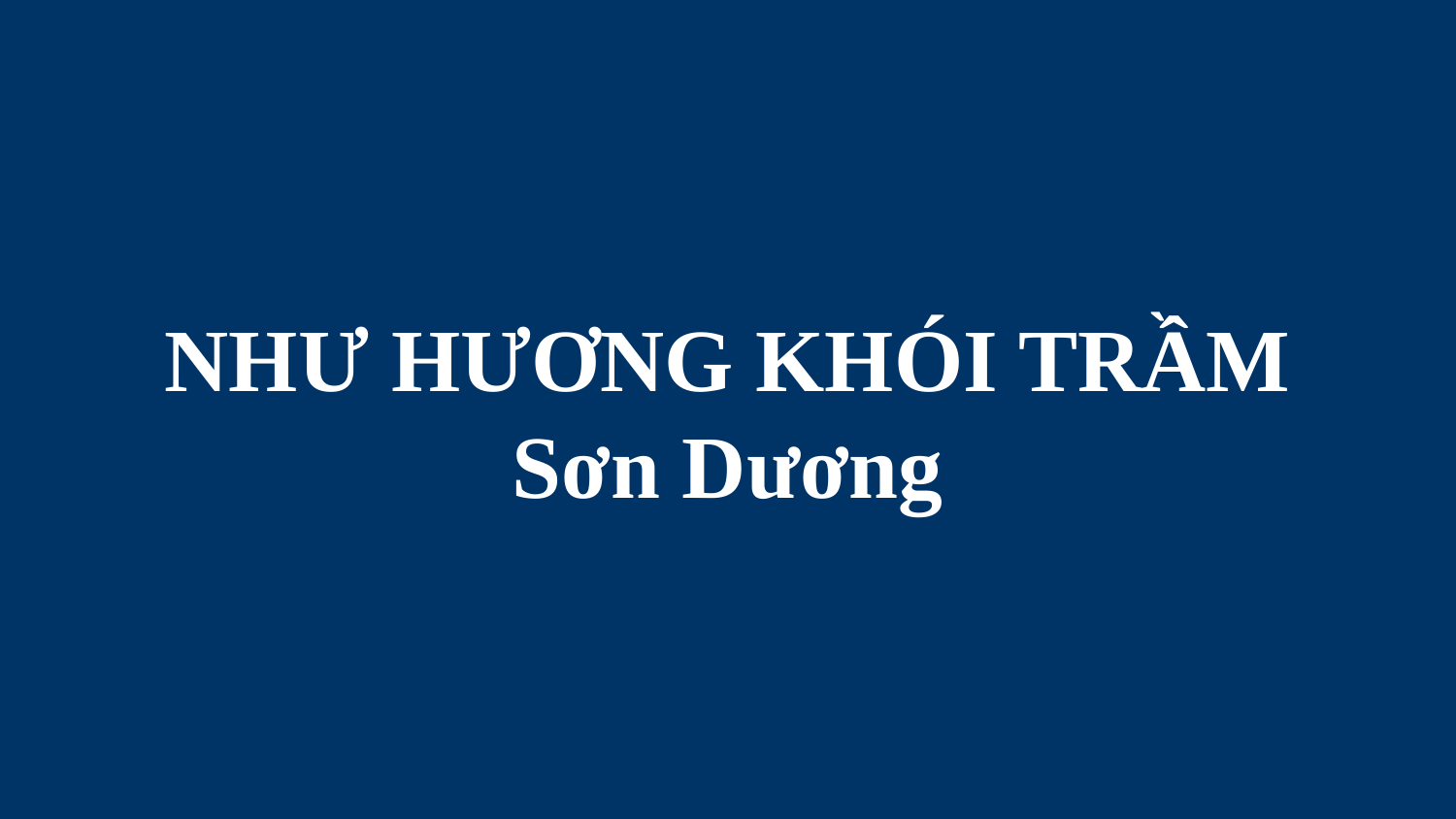

# NHƯ HƯƠNG KHÓI TRẦM Sơn Dương